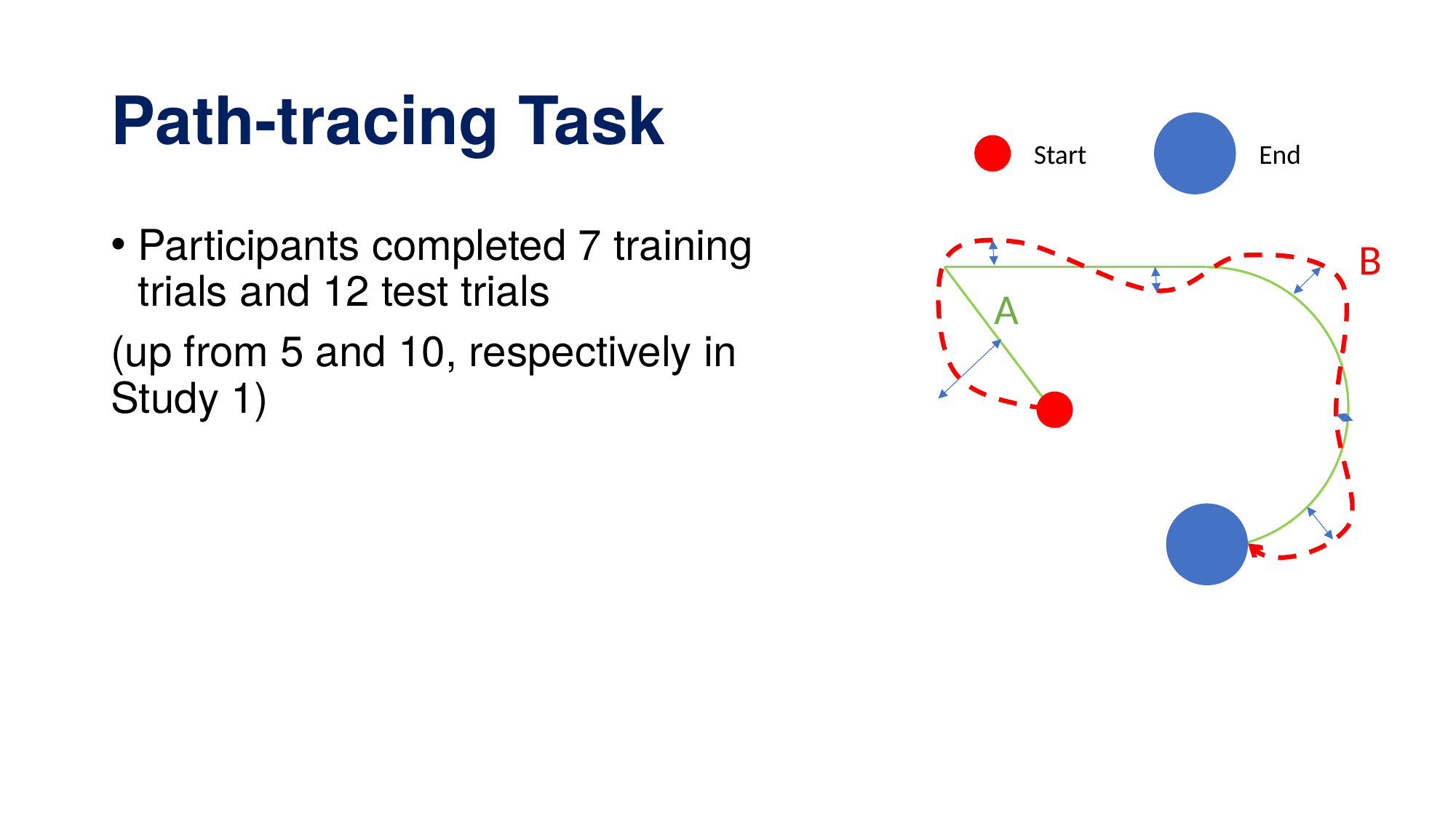

# Path-tracing Task

Start
End

Participants completed 7 training trials and 12 test trials
(up from 5 and 10, respectively in Study 1)
B

A